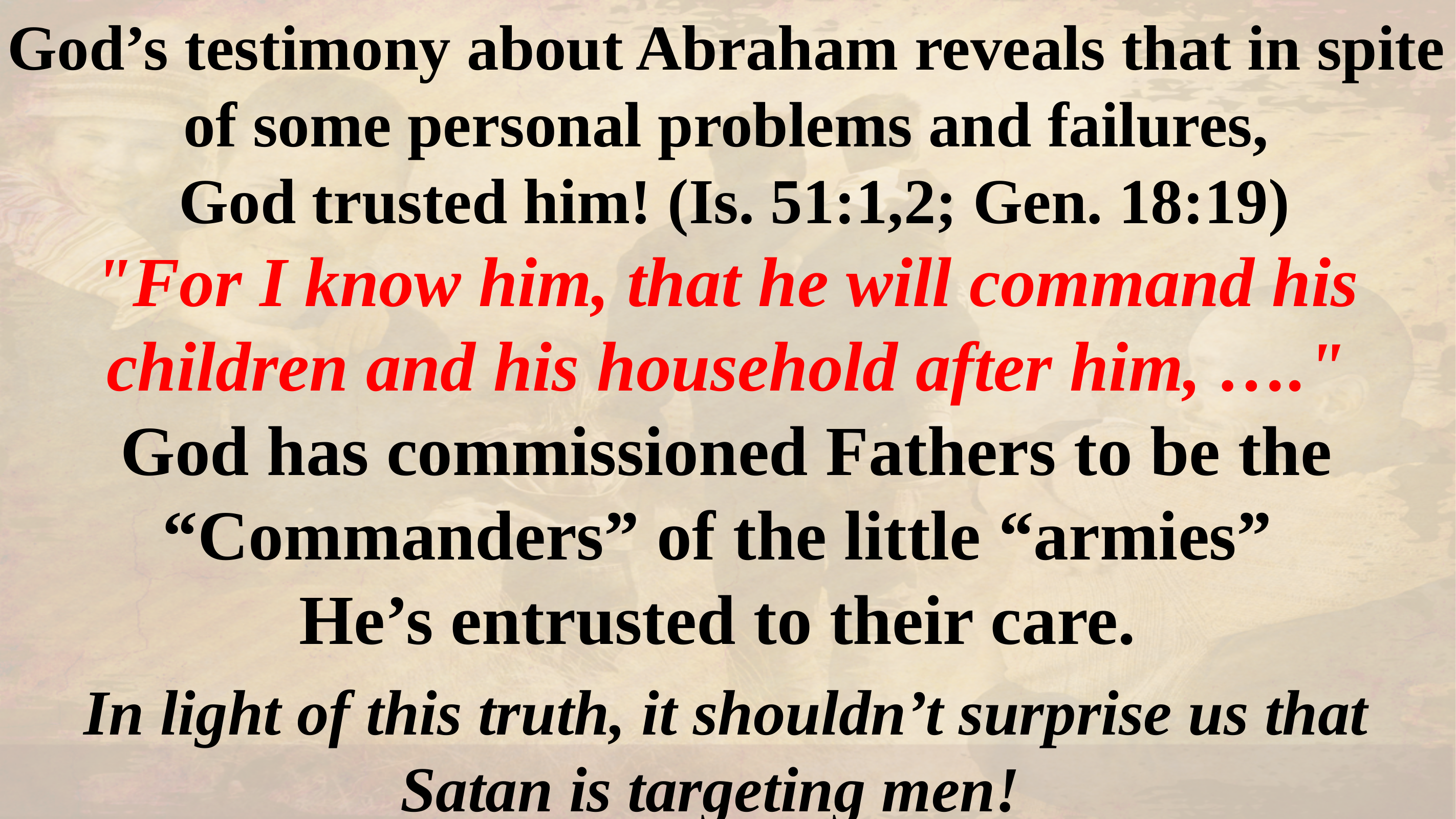

God’s testimony about Abraham reveals that in spite of some personal problems and failures,
 God trusted him! (Is. 51:1,2; Gen. 18:19)
"For I know him, that he will command his children and his household after him, …."
God has commissioned Fathers to be the “Commanders” of the little “armies”
He’s entrusted to their care.
In light of this truth, it shouldn’t surprise us that Satan is targeting men!